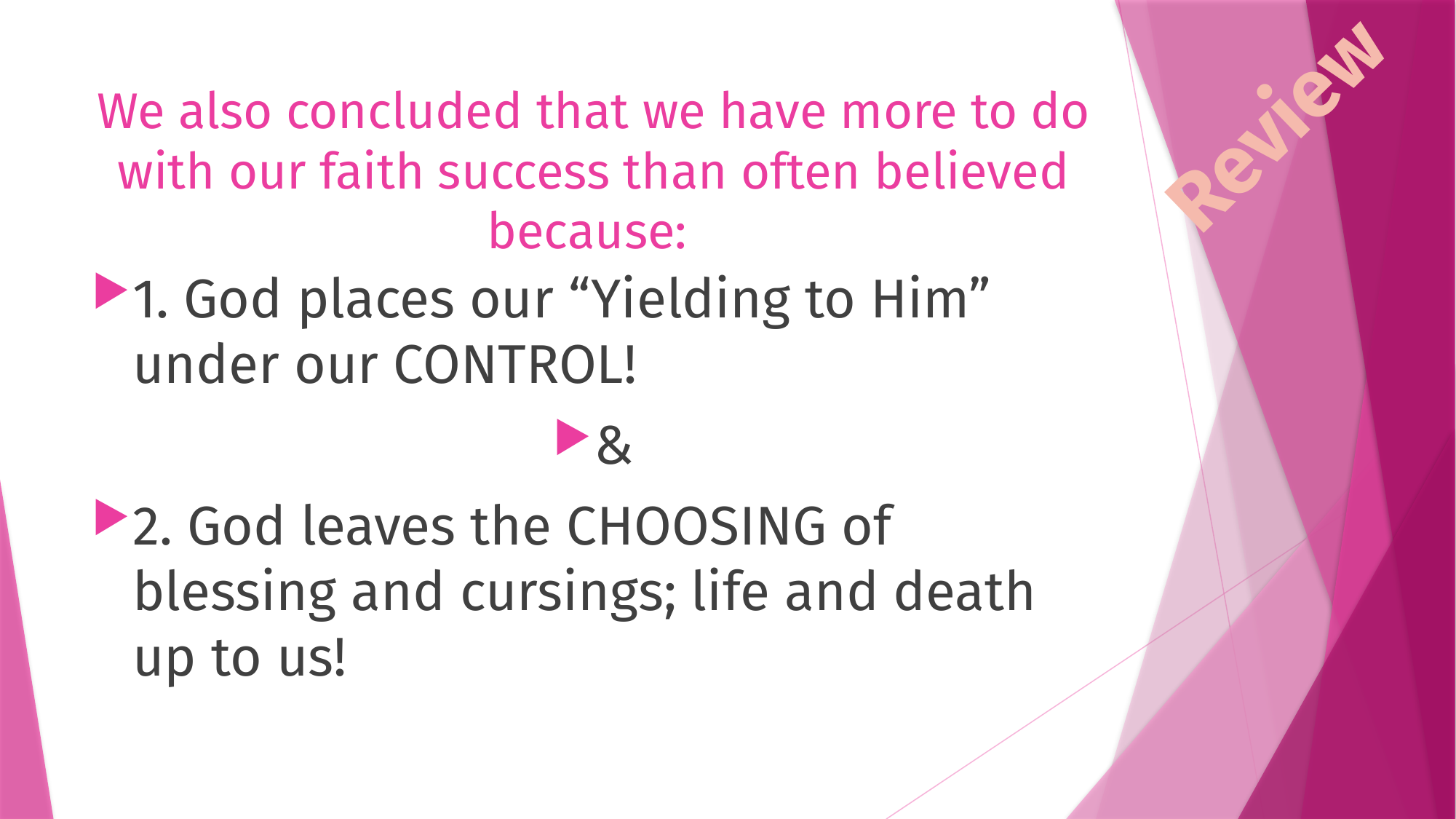

Review
# We also concluded that we have more to do with our faith success than often believed because:
1. God places our “Yielding to Him” under our CONTROL!
&
2. God leaves the CHOOSING of blessing and cursings; life and death up to us!